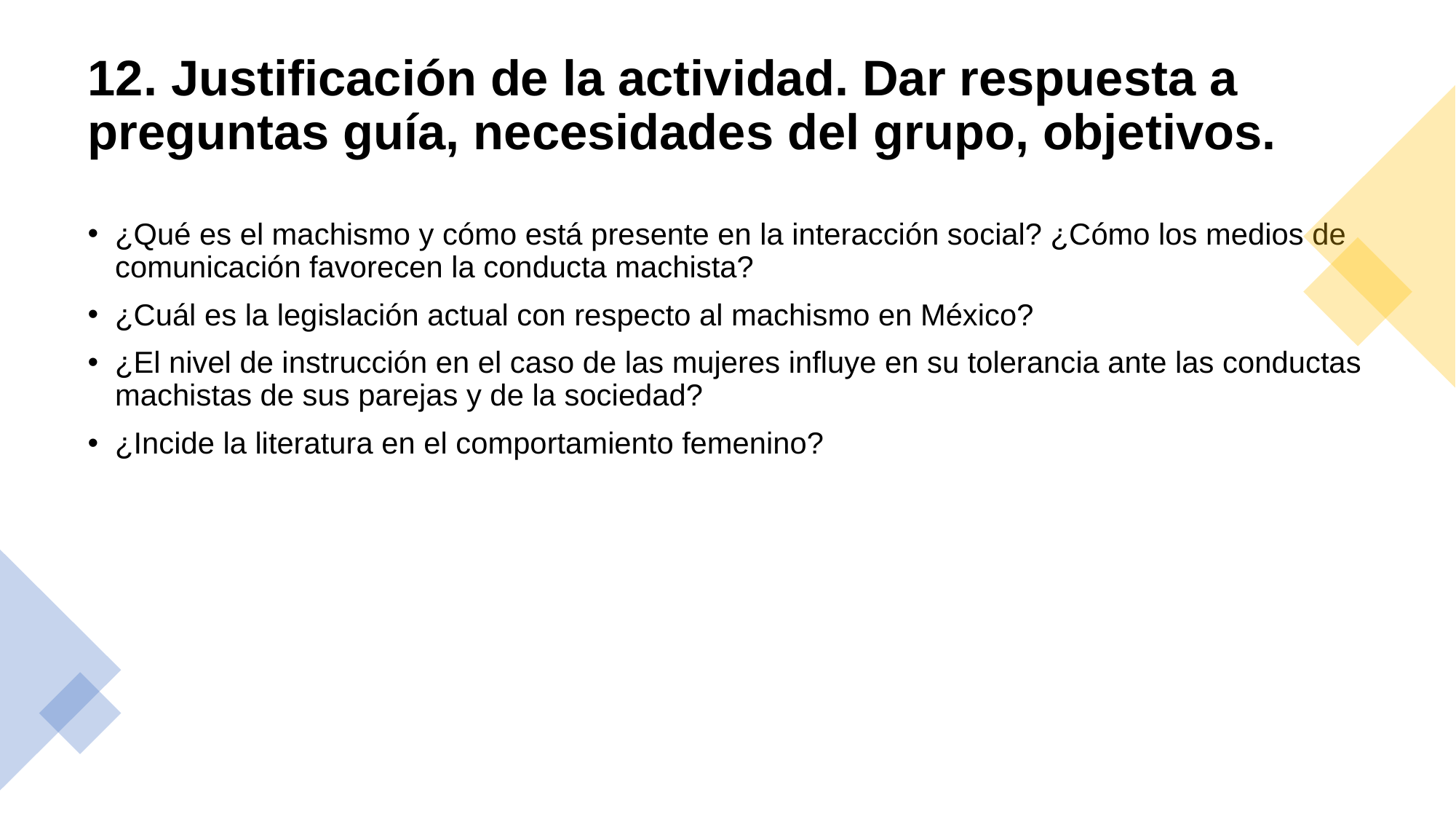

# 12. Justificación de la actividad. Dar respuesta a preguntas guía, necesidades del grupo, objetivos.

¿Qué es el machismo y cómo está presente en la interacción social? ¿Cómo los medios de comunicación favorecen la conducta machista?
¿Cuál es la legislación actual con respecto al machismo en México?
¿El nivel de instrucción en el caso de las mujeres influye en su tolerancia ante las conductas machistas de sus parejas y de la sociedad?
¿Incide la literatura en el comportamiento femenino?